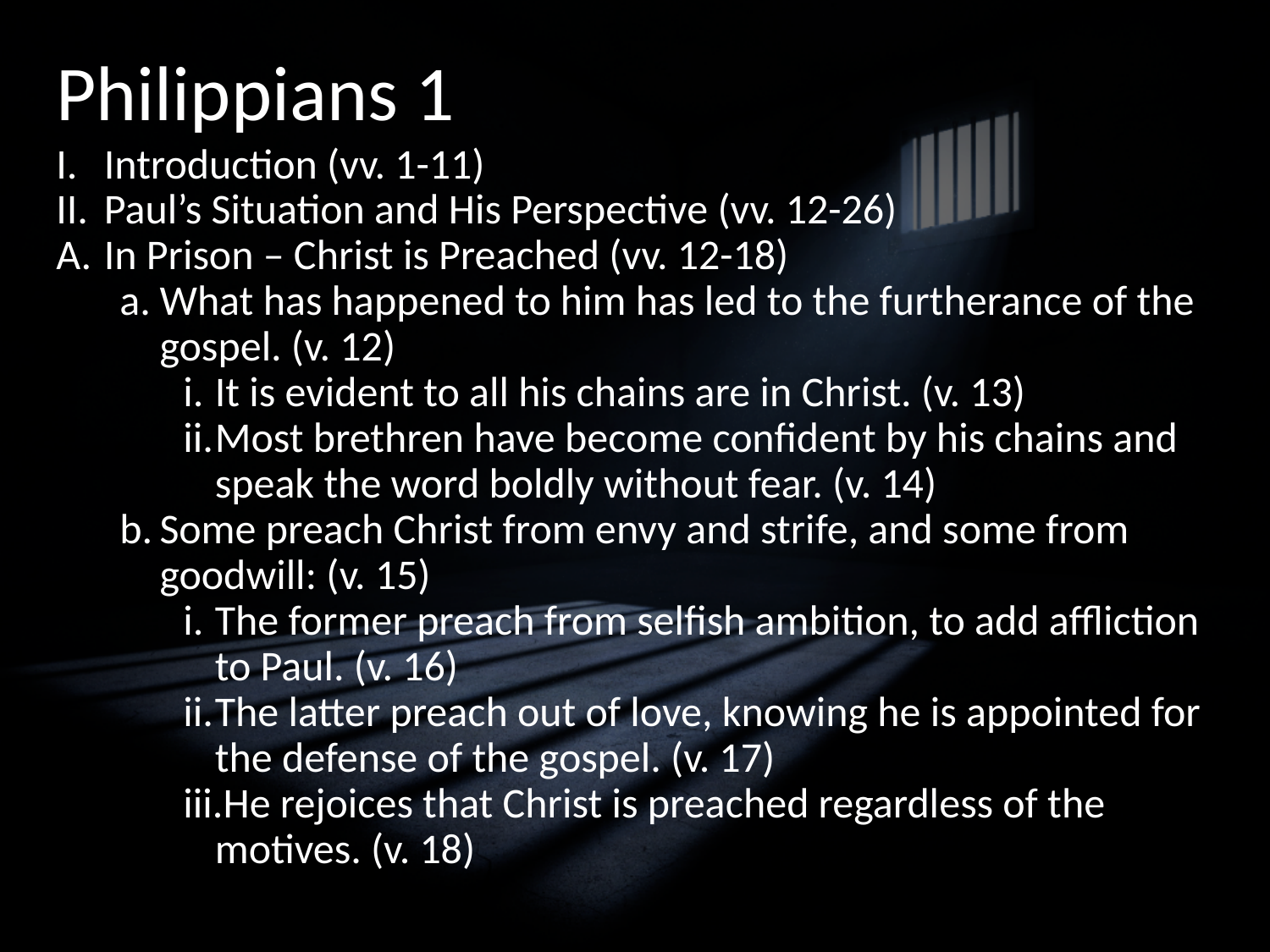

# Philippians 1
Introduction (vv. 1-11)
Paul’s Situation and His Perspective (vv. 12-26)
In Prison – Christ is Preached (vv. 12-18)
What has happened to him has led to the furtherance of the gospel. (v. 12)
It is evident to all his chains are in Christ. (v. 13)
Most brethren have become confident by his chains and speak the word boldly without fear. (v. 14)
Some preach Christ from envy and strife, and some from goodwill: (v. 15)
The former preach from selfish ambition, to add affliction to Paul. (v. 16)
The latter preach out of love, knowing he is appointed for the defense of the gospel. (v. 17)
He rejoices that Christ is preached regardless of the motives. (v. 18)